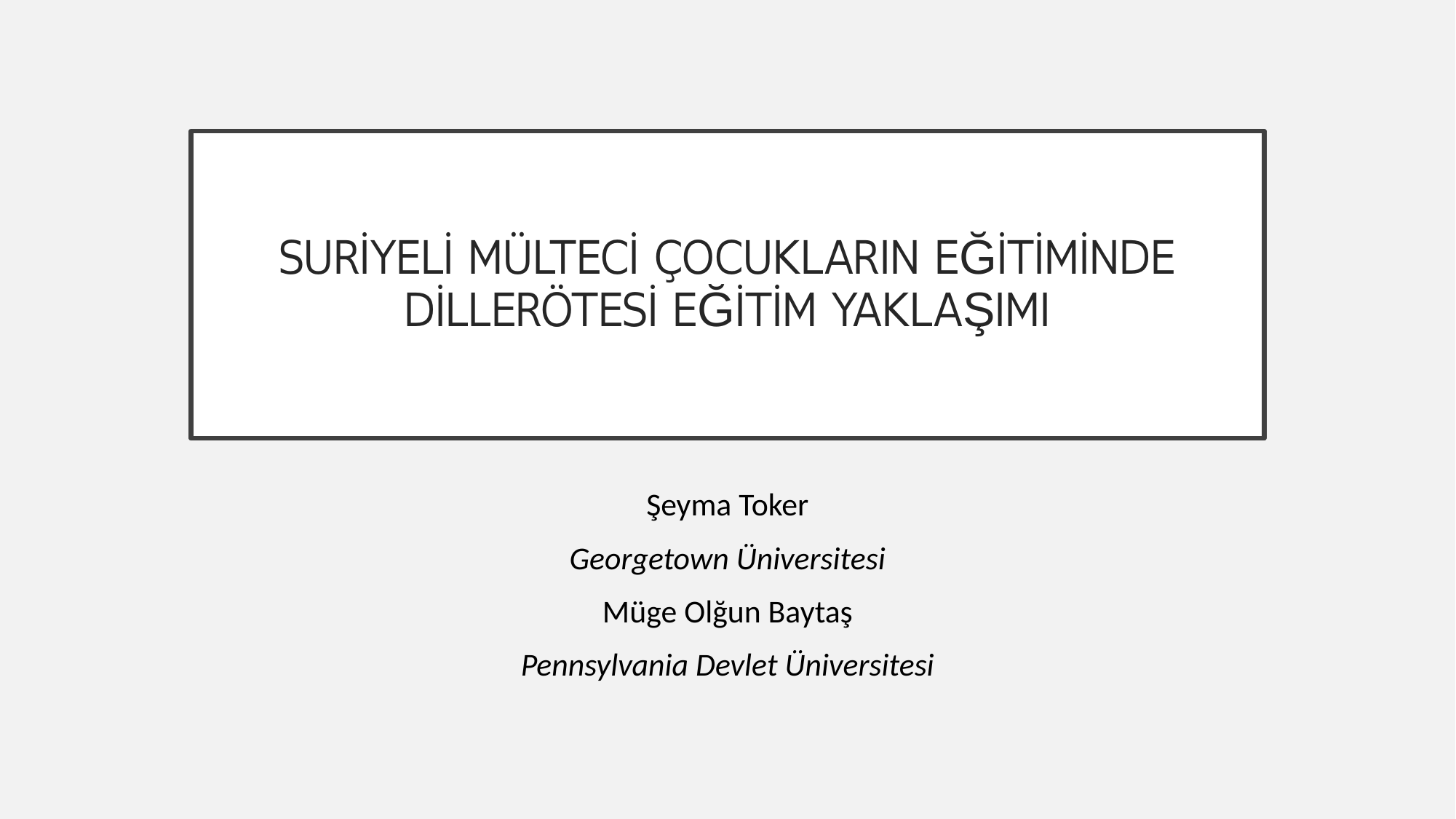

# SURİYELİ MÜLTECİ ÇOCUKLARIN EĞİTİMİNDE DİLLERÖTESİ EĞİTİM YAKLAŞIMI
Şeyma Toker
Georgetown Üniversitesi
Müge Olğun Baytaş
Pennsylvania Devlet Üniversitesi